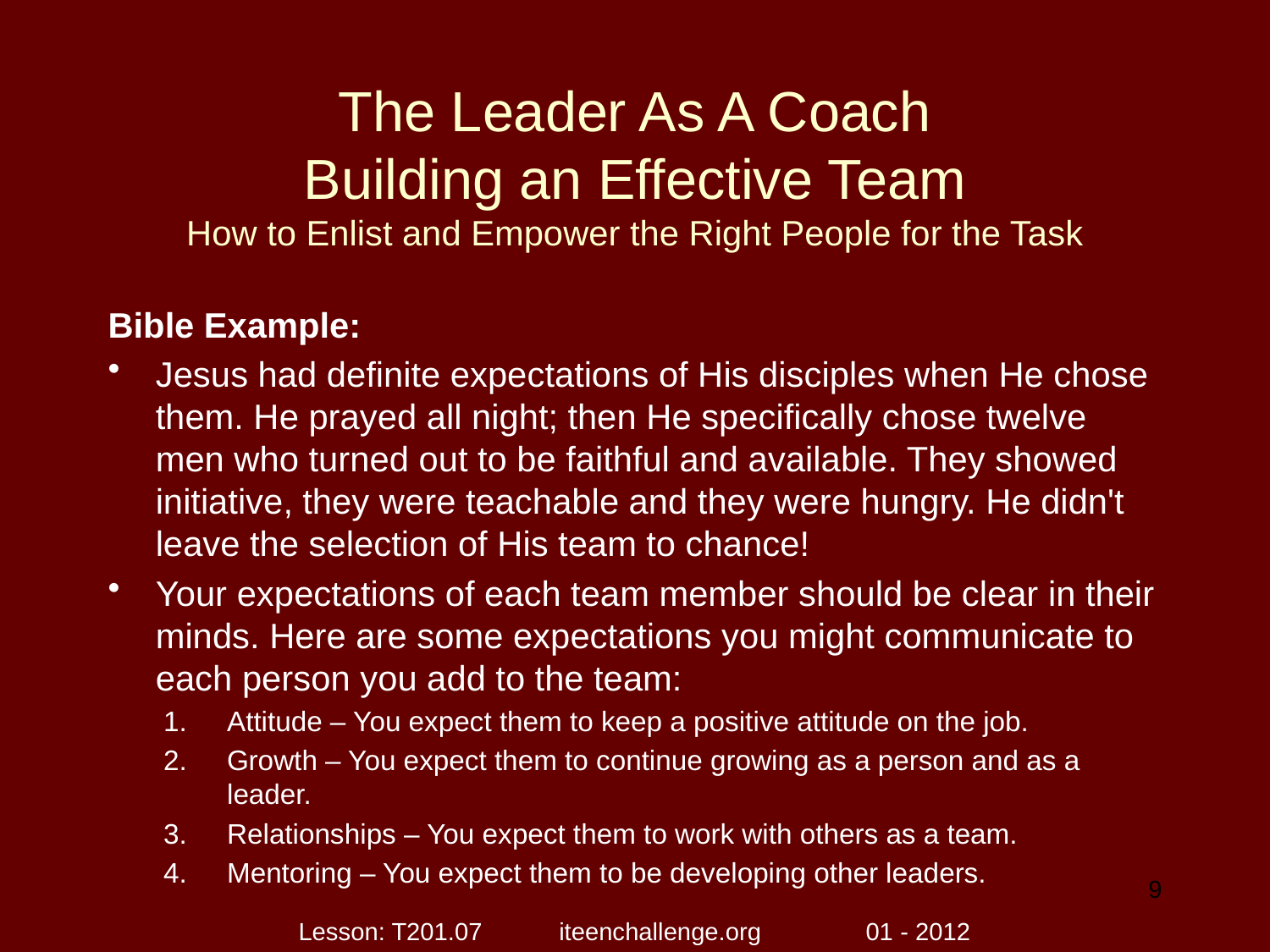

# The Leader As A Coach Building an Effective Team How to Enlist and Empower the Right People for the Task
Bible Example:
Jesus had definite expectations of His disciples when He chose them. He prayed all night; then He specifically chose twelve men who turned out to be faithful and available. They showed initiative, they were teachable and they were hungry. He didn't leave the selection of His team to chance!
Your expectations of each team member should be clear in their minds. Here are some expectations you might communicate to each person you add to the team:
Attitude – You expect them to keep a positive attitude on the job.
Growth – You expect them to continue growing as a person and as a leader.
Relationships – You expect them to work with others as a team.
Mentoring – You expect them to be developing other leaders.
9
Lesson: T201.07           iteenchallenge.org               01 - 2012